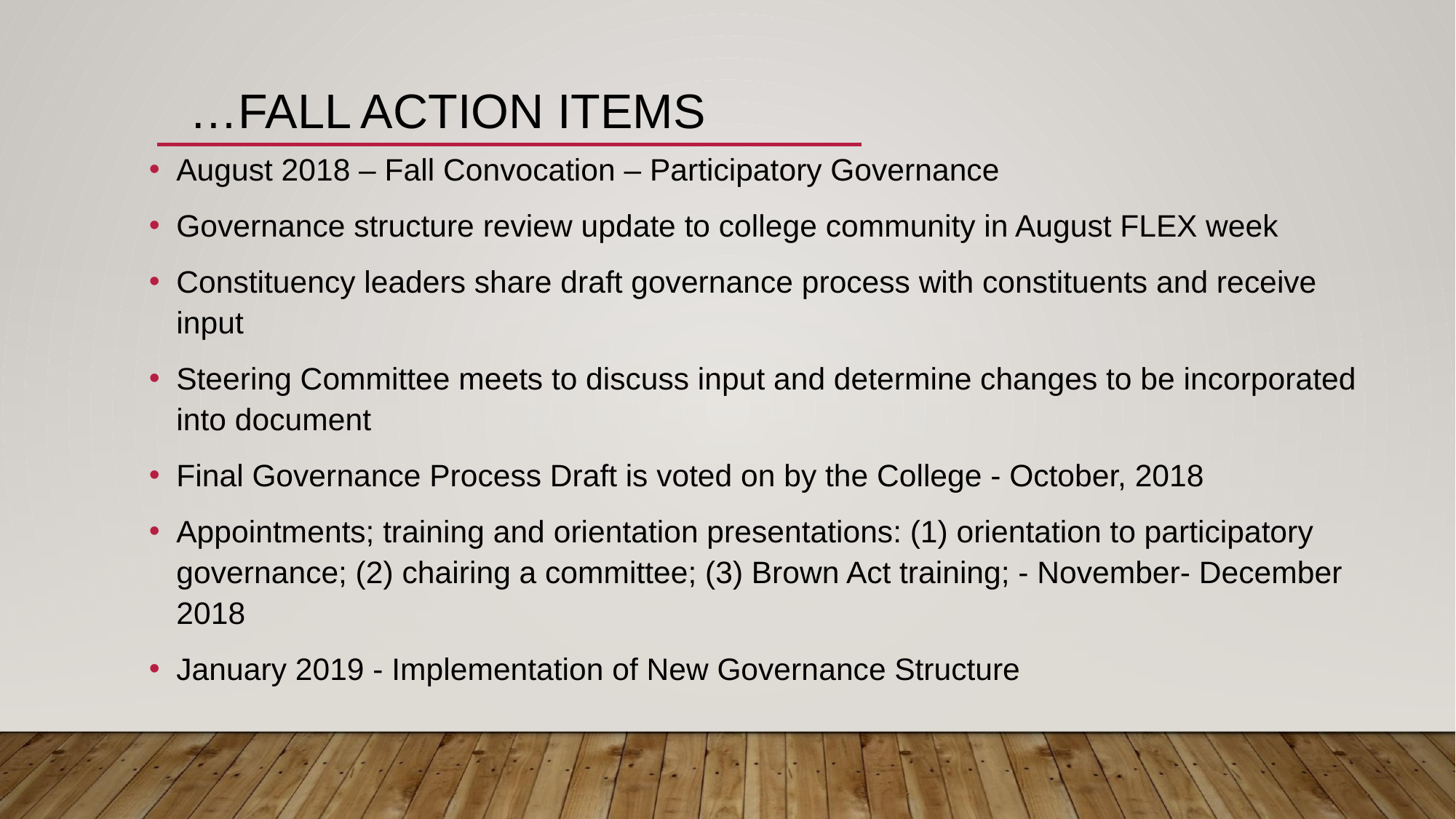

…FALL ACTION ITEMS
August 2018 – Fall Convocation – Participatory Governance
Governance structure review update to college community in August FLEX week
Constituency leaders share draft governance process with constituents and receive input
Steering Committee meets to discuss input and determine changes to be incorporated into document
Final Governance Process Draft is voted on by the College - October, 2018
Appointments; training and orientation presentations: (1) orientation to participatory governance; (2) chairing a committee; (3) Brown Act training; - November- December 2018
January 2019 - Implementation of New Governance Structure